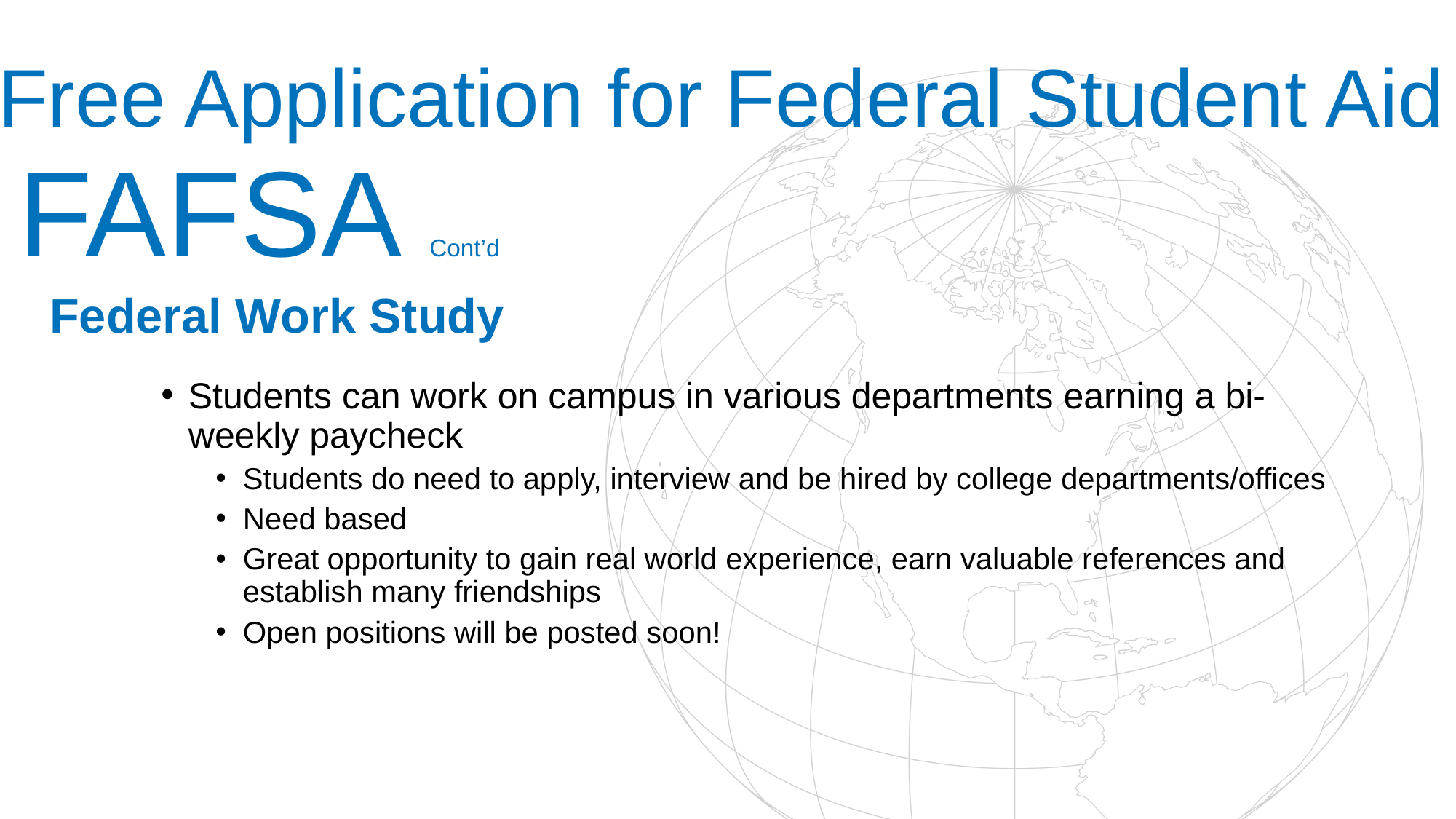

Free Application for Federal Student Aid
FAFSA Cont’d
Federal Work Study
Students can work on campus in various departments earning a bi-weekly paycheck
Students do need to apply, interview and be hired by college departments/offices
Need based
Great opportunity to gain real world experience, earn valuable references and establish many friendships
Open positions will be posted soon!